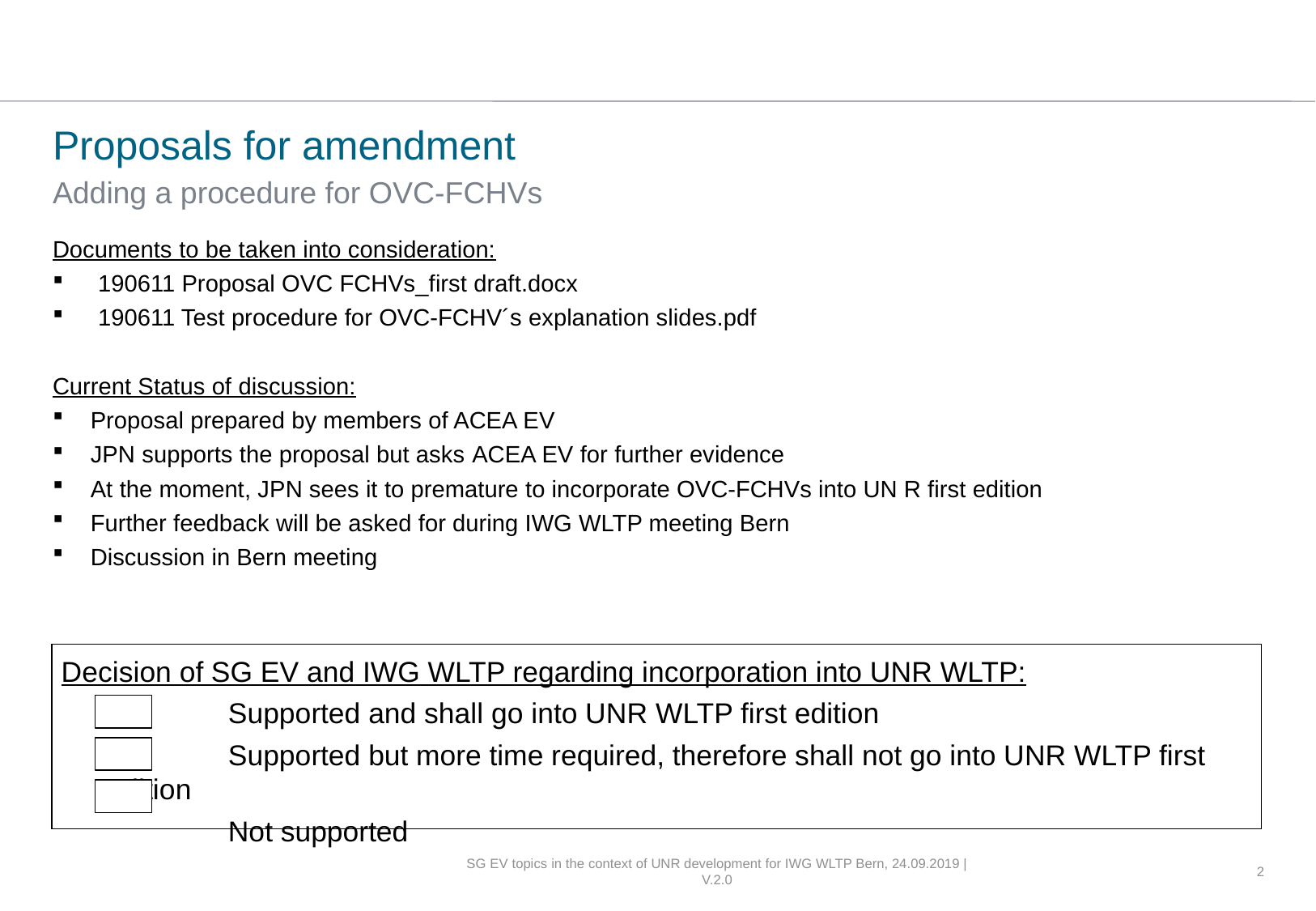

# Proposals for amendment
Adding a procedure for OVC-FCHVs
Documents to be taken into consideration:
190611 Proposal OVC FCHVs_first draft.docx
190611 Test procedure for OVC-FCHV´s explanation slides.pdf

Current Status of discussion:
Proposal prepared by members of ACEA EV
JPN supports the proposal but asks ACEA EV for further evidence
At the moment, JPN sees it to premature to incorporate OVC-FCHVs into UN R first edition
Further feedback will be asked for during IWG WLTP meeting Bern
Discussion in Bern meeting